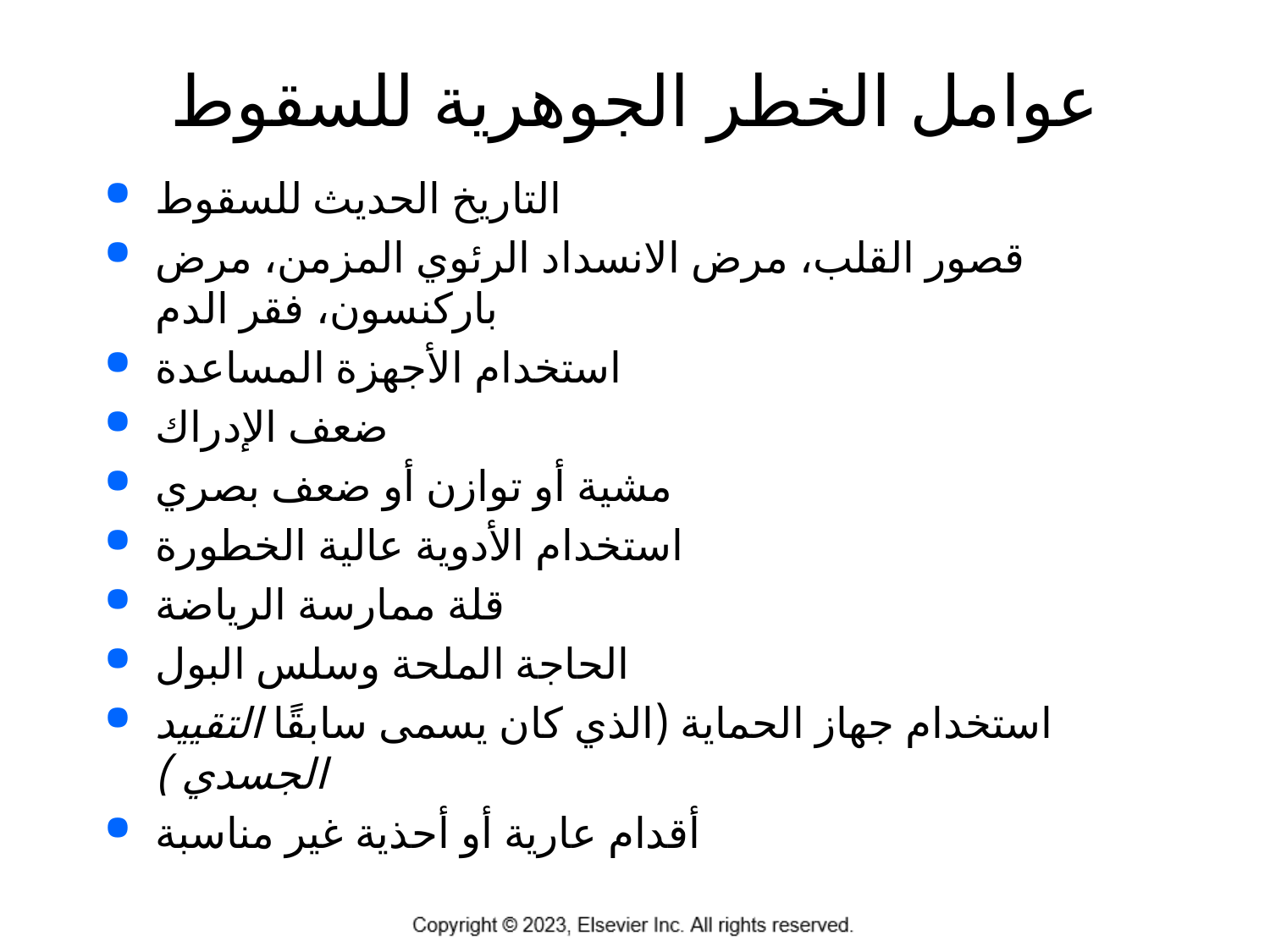

# عوامل الخطر الجوهرية للسقوط
التاريخ الحديث للسقوط
قصور القلب، مرض الانسداد الرئوي المزمن، مرض باركنسون، فقر الدم
استخدام الأجهزة المساعدة
ضعف الإدراك
مشية أو توازن أو ضعف بصري
استخدام الأدوية عالية الخطورة
قلة ممارسة الرياضة
الحاجة الملحة وسلس البول
استخدام جهاز الحماية (الذي كان يسمى سابقًا التقييد الجسدي )
أقدام عارية أو أحذية غير مناسبة